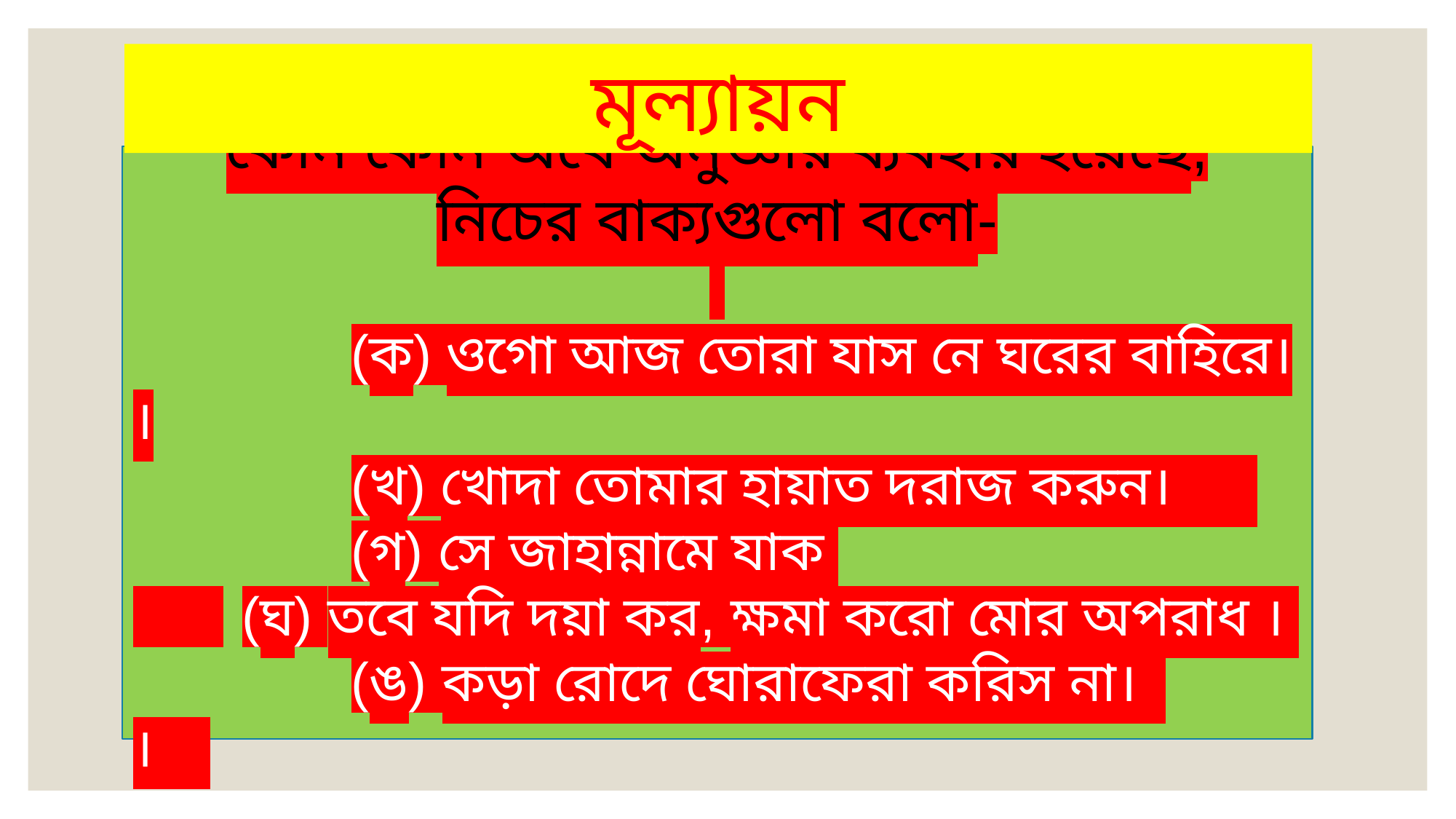

মূল্যায়ন
কোন কোন অর্থে অনুজ্ঞার ব্যবহার হয়েছে,
নিচের বাক্যগুলো বলো-

		(ক) ওগো আজ তোরা যাস নে ঘরের বাহিরে। ।
		(খ) খোদা তোমার হায়াত দরাজ করুন।
		(গ) সে জাহান্নামে যাক
      	(ঘ) তবে যদি দয়া কর, ক্ষমা করো মোর অপরাধ ।
		(ঙ) কড়া রোদে ঘোরাফেরা করিস না।
।